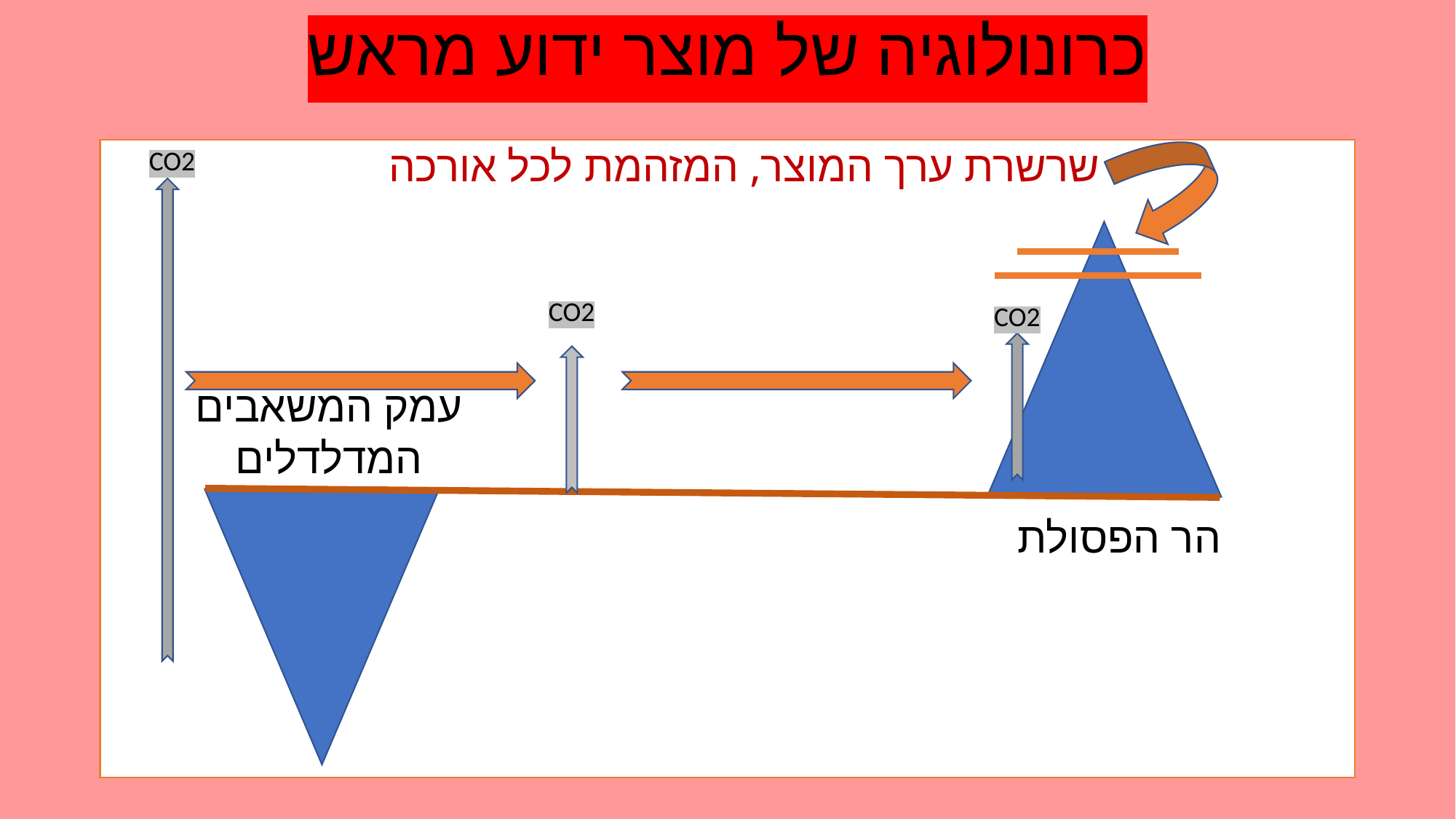

# כרונולוגיה של מוצר ידוע מראש

CO2
   שרשרת ערך המוצר, המזהמת לכל אורכה

CO2
CO2

עמק המשאבים המדלדלים

הר הפסולת